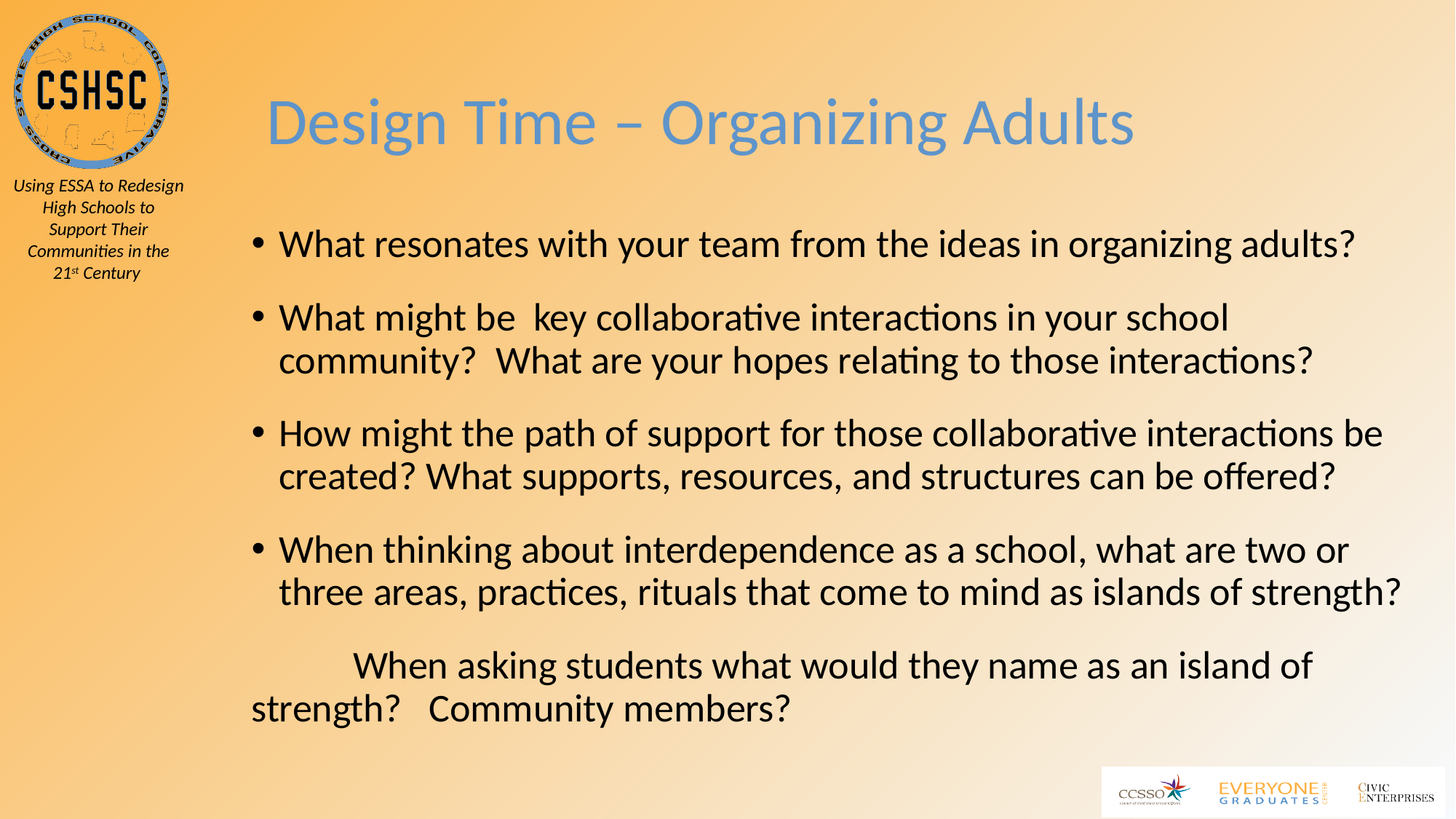

# Design Time – Organizing Adults
What resonates with your team from the ideas in organizing adults?
What might be  key collaborative interactions in your school community?  What are your hopes relating to those interactions?
How might the path of support for those collaborative interactions be created? What supports, resources, and structures can be offered?
When thinking about interdependence as a school, what are two or three areas, practices, rituals that come to mind as islands of strength?
	When asking students what would they name as an island of 	strength?   Community members?